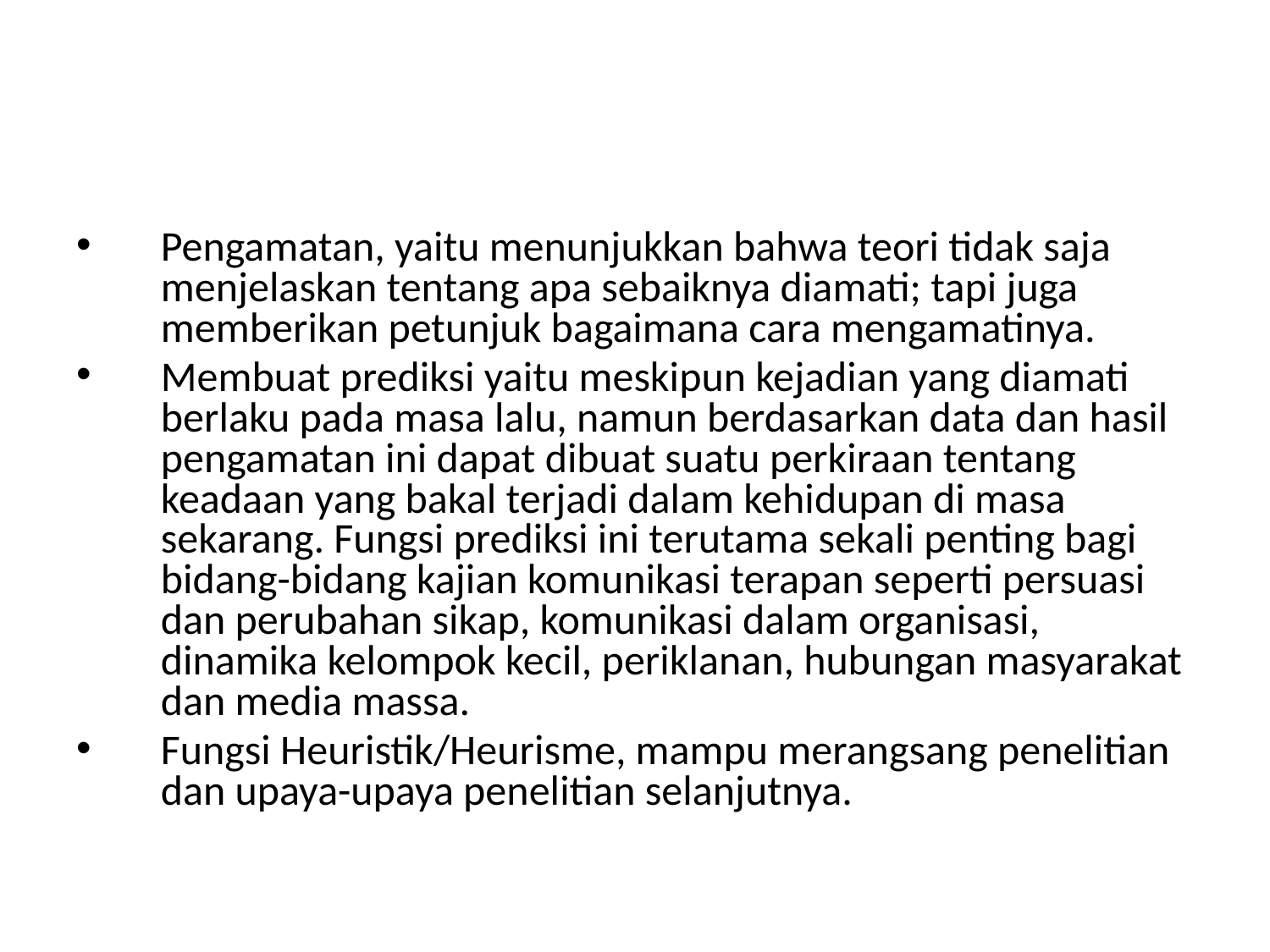

#
Pengamatan, yaitu menunjukkan bahwa teori tidak saja menjelaskan tentang apa sebaiknya diamati; tapi juga memberikan petunjuk bagaimana cara mengamatinya.
Membuat prediksi yaitu meskipun kejadian yang diamati berlaku pada masa lalu, namun berdasarkan data dan hasil pengamatan ini dapat dibuat suatu perkiraan tentang keadaan yang bakal terjadi dalam kehidupan di masa sekarang. Fungsi prediksi ini terutama sekali penting bagi bidang-bidang kajian komunikasi terapan seperti persuasi dan perubahan sikap, komunikasi dalam organisasi, dinamika kelompok kecil, periklanan, hubungan masyarakat dan media massa.
Fungsi Heuristik/Heurisme, mampu merangsang penelitian dan upaya-upaya penelitian selanjutnya.